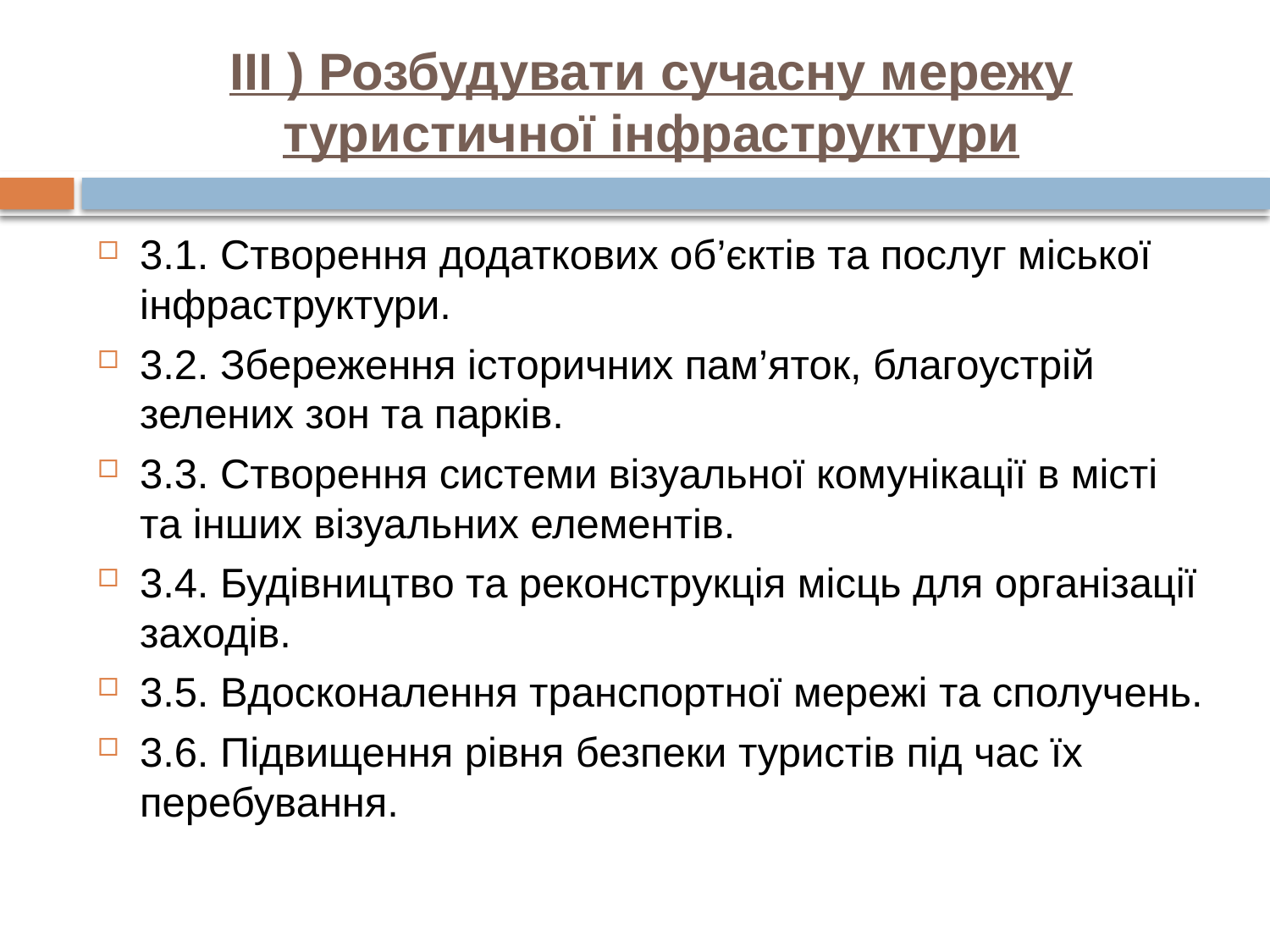

# ІІІ ) Розбудувати сучасну мережу туристичної інфраструктури
3.1. Створення додаткових об’єктів та послуг міської інфраструктури.
3.2. Збереження історичних пам’яток, благоустрій зелених зон та парків.
3.3. Створення системи візуальної комунікації в місті та інших візуальних елементів.
3.4. Будівництво та реконструкція місць для організації заходів.
3.5. Вдосконалення транспортної мережі та сполучень.
3.6. Підвищення рівня безпеки туристів під час їх перебування.